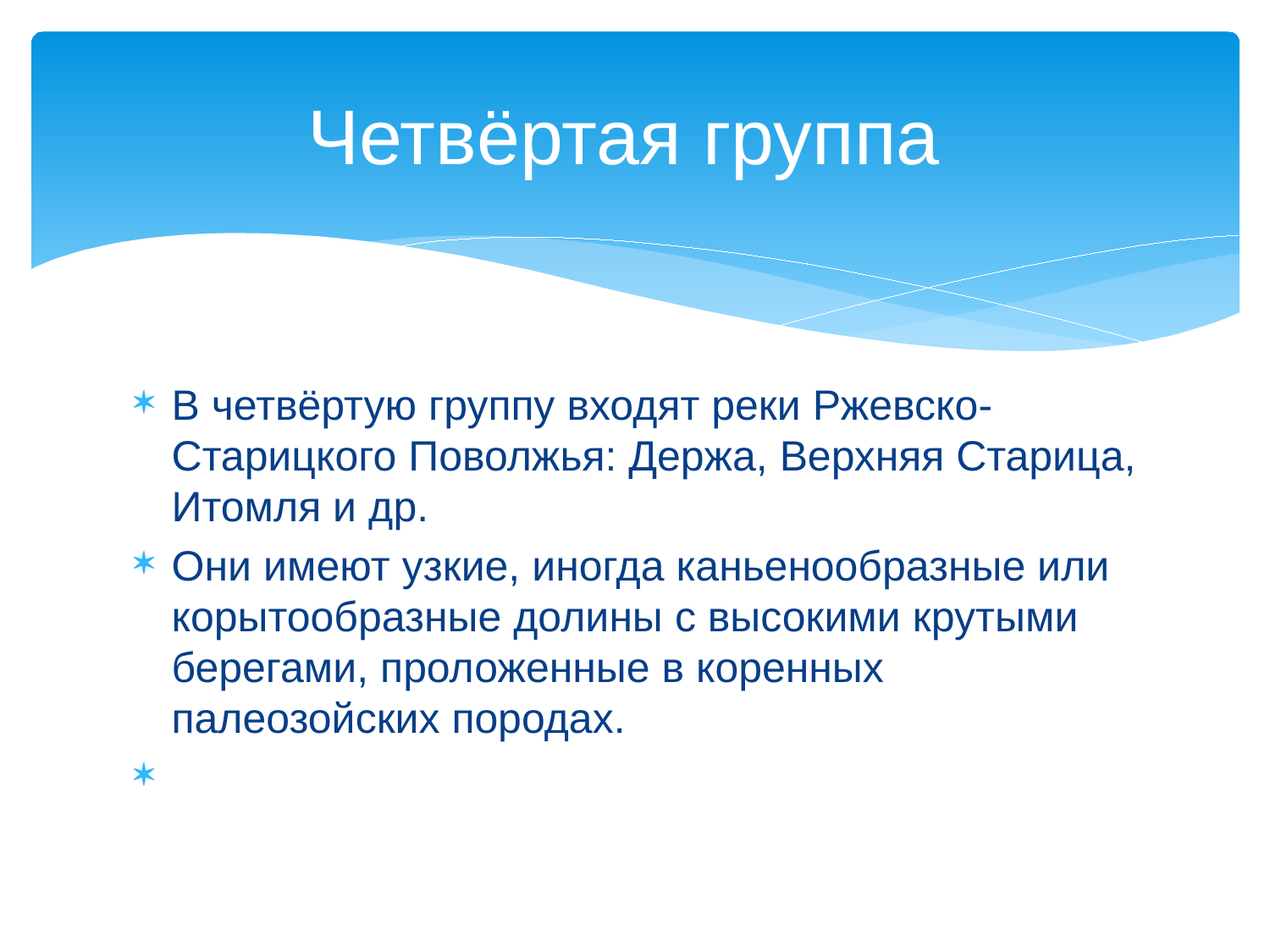

# Четвёртая группа
В четвёртую группу входят реки Ржевско-Старицкого Поволжья: Держа, Верхняя Старица, Итомля и др.
Они имеют узкие, иногда каньенообразные или корытообразные долины с высокими крутыми берегами, проложенные в коренных палеозойских породах.